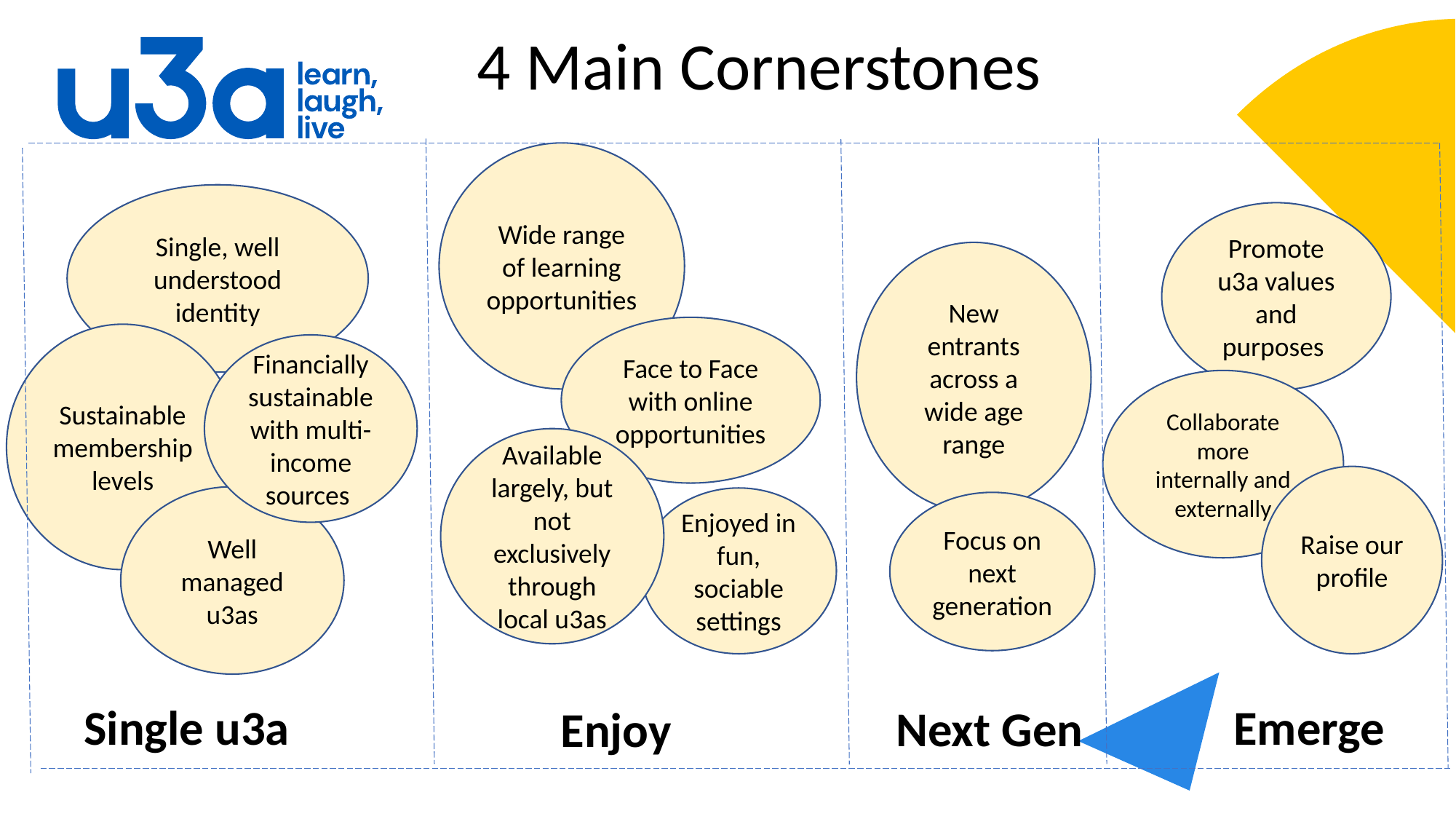

# 4 Main Cornerstones
Wide range of learning opportunities
Single, well understood identity
Promote u3a values and purposes
New entrants across a wide age range
Face to Face with online opportunities
Sustainable membership levels
Financially sustainable with multi-income sources
Collaborate more internally and externally
Available largely, but not exclusively through local u3as
Raise our profile
Well managed u3as
Enjoyed in fun, sociable settings
Focus on next generation
Single u3a
Emerge
Next Gen
Enjoy